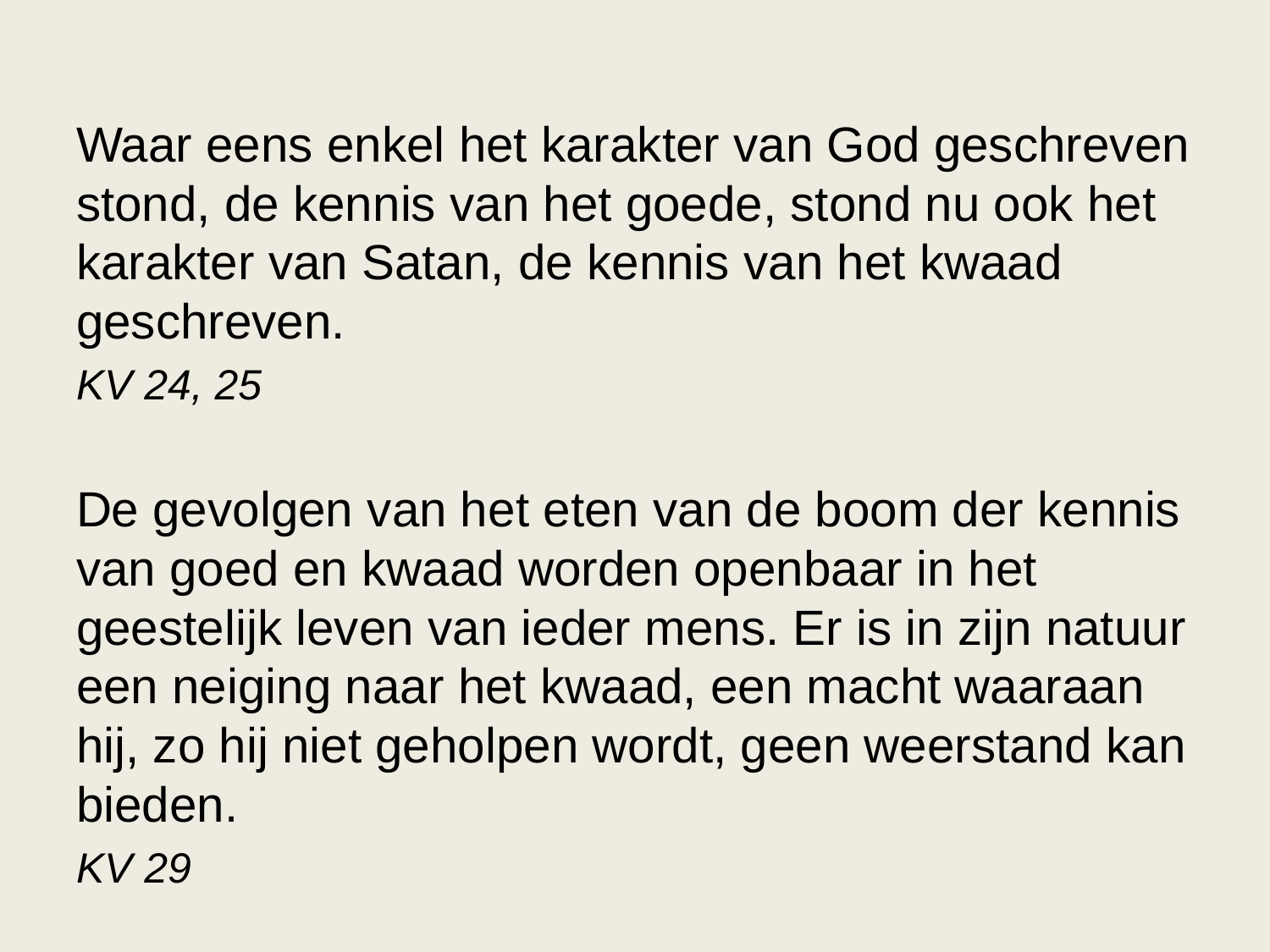

Waar eens enkel het karakter van God geschreven stond, de kennis van het goede, stond nu ook het karakter van Satan, de kennis van het kwaad geschreven.
KV 24, 25

De gevolgen van het eten van de boom der kennis van goed en kwaad worden openbaar in het geestelijk leven van ieder mens. Er is in zijn natuur een neiging naar het kwaad, een macht waaraan hij, zo hij niet geholpen wordt, geen weerstand kan bieden.
KV 29